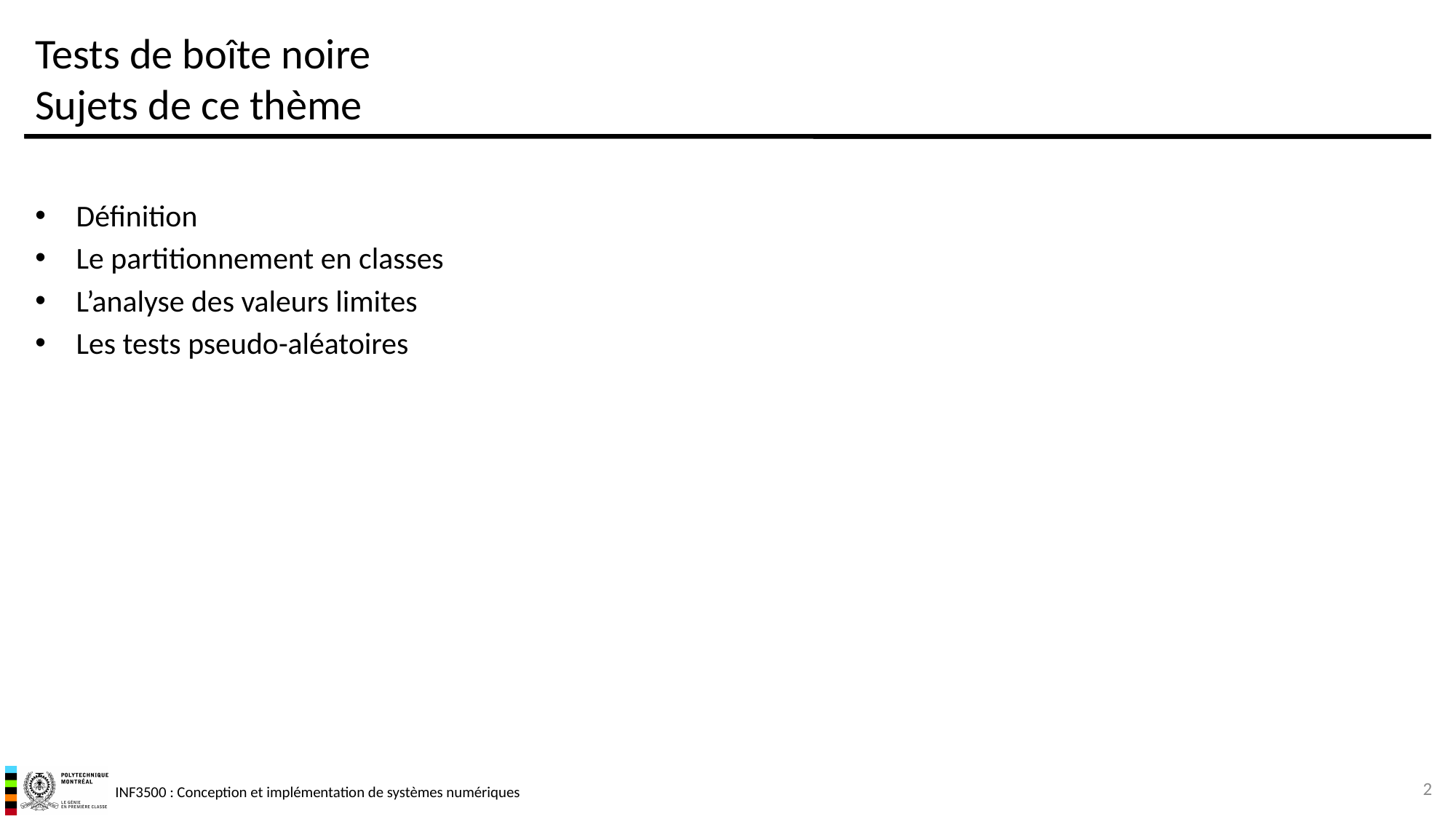

# Tests de boîte noire Sujets de ce thème
Définition
Le partitionnement en classes
L’analyse des valeurs limites
Les tests pseudo-aléatoires
2